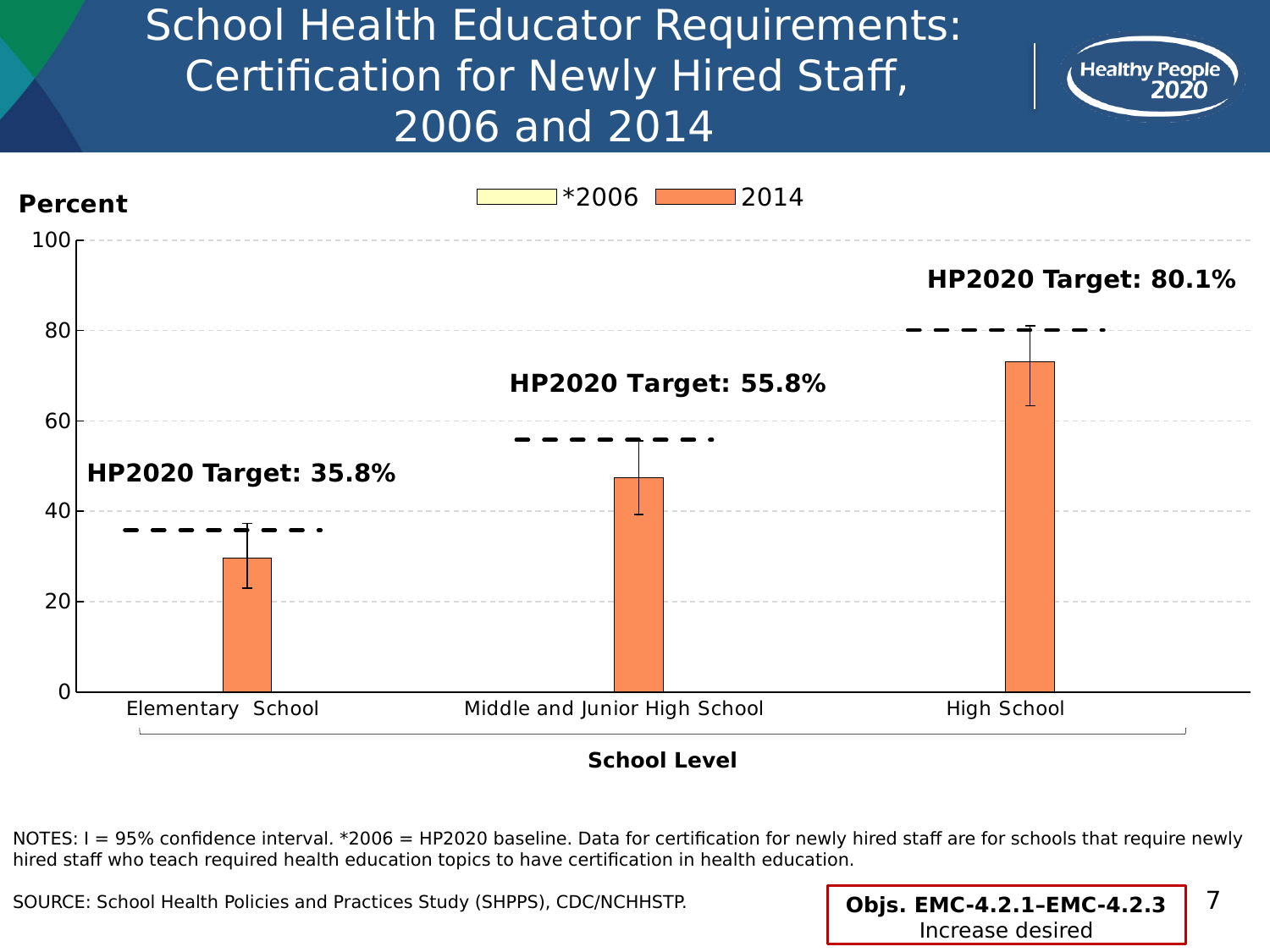

# School Health Educator Requirements: Certification for Newly Hired Staff, 2006 and 2014

### Chart

| Category | *2006 | 2014 | Target |
|---|---|---|---|
|  | None | None | 35.8 |
| Elementary  School | 32.5 | 29.6 | 35.8 |
|  | None | None | 35.8 |
|  | None | None | None |
|  | None | None | 55.8 |
| Middle and Junior High School | 50.7 | 47.4 | 55.8 |
|  | None | None | 55.8 |
|  | None | None | None |
|  | None | None | 80.1 |
| High School | 72.8 | 73.1 | 80.1 |
HP2020 Target: 35.8%

HP2020 Target: 80.1%
School Level
NOTES: I = 95% confidence interval. *2006 = HP2020 baseline. Data for certification for newly hired staff are for schools that require newly hired staff who teach required health education topics to have certification in health education.
SOURCE: School Health Policies and Practices Study (SHPPS), CDC/NCHHSTP.
7
Objs. EMC-4.2.1–EMC-4.2.3
Increase desired